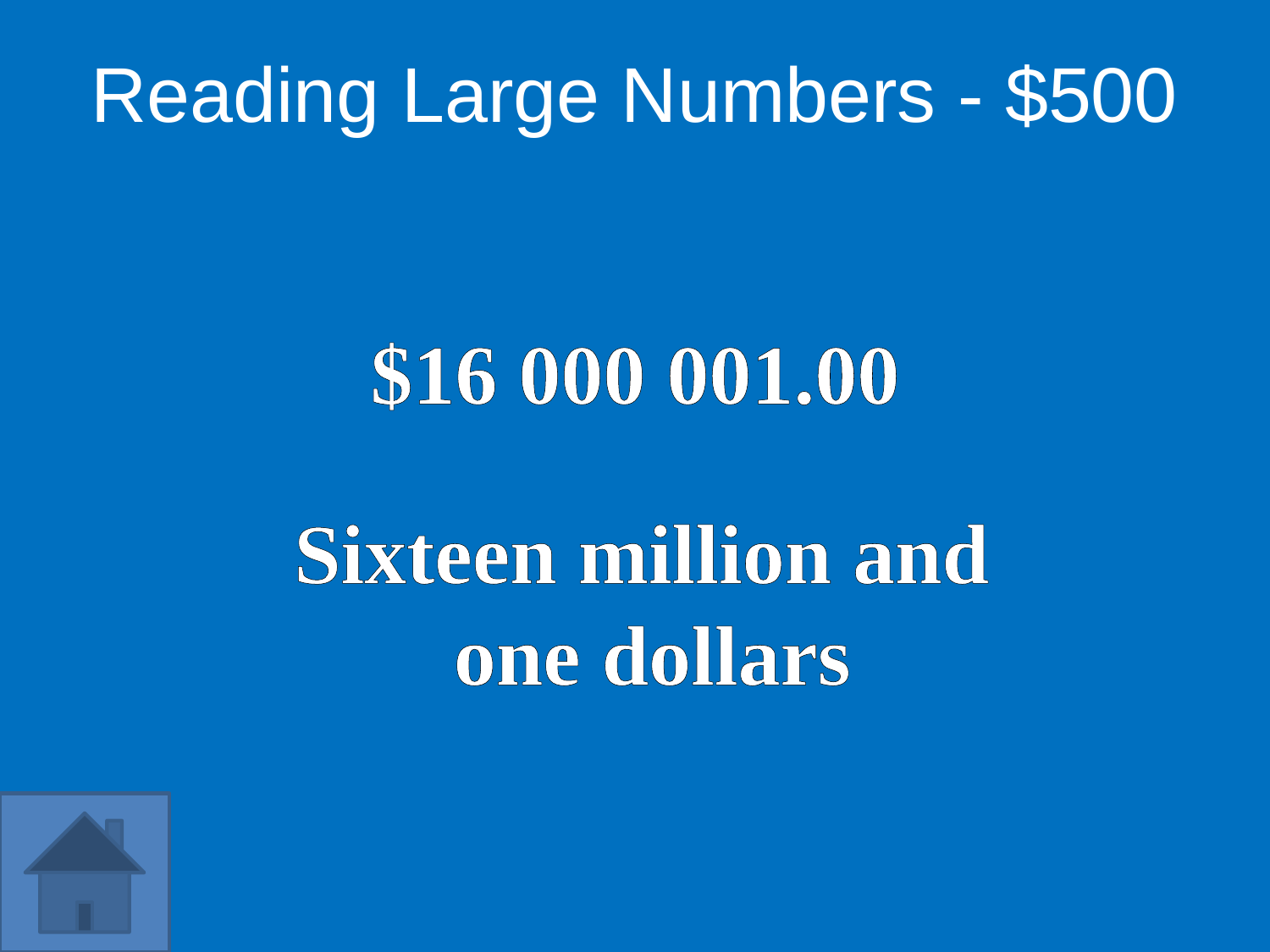

Reading Large Numbers - $500

$16 000 001.00

Sixteen million and
one dollars